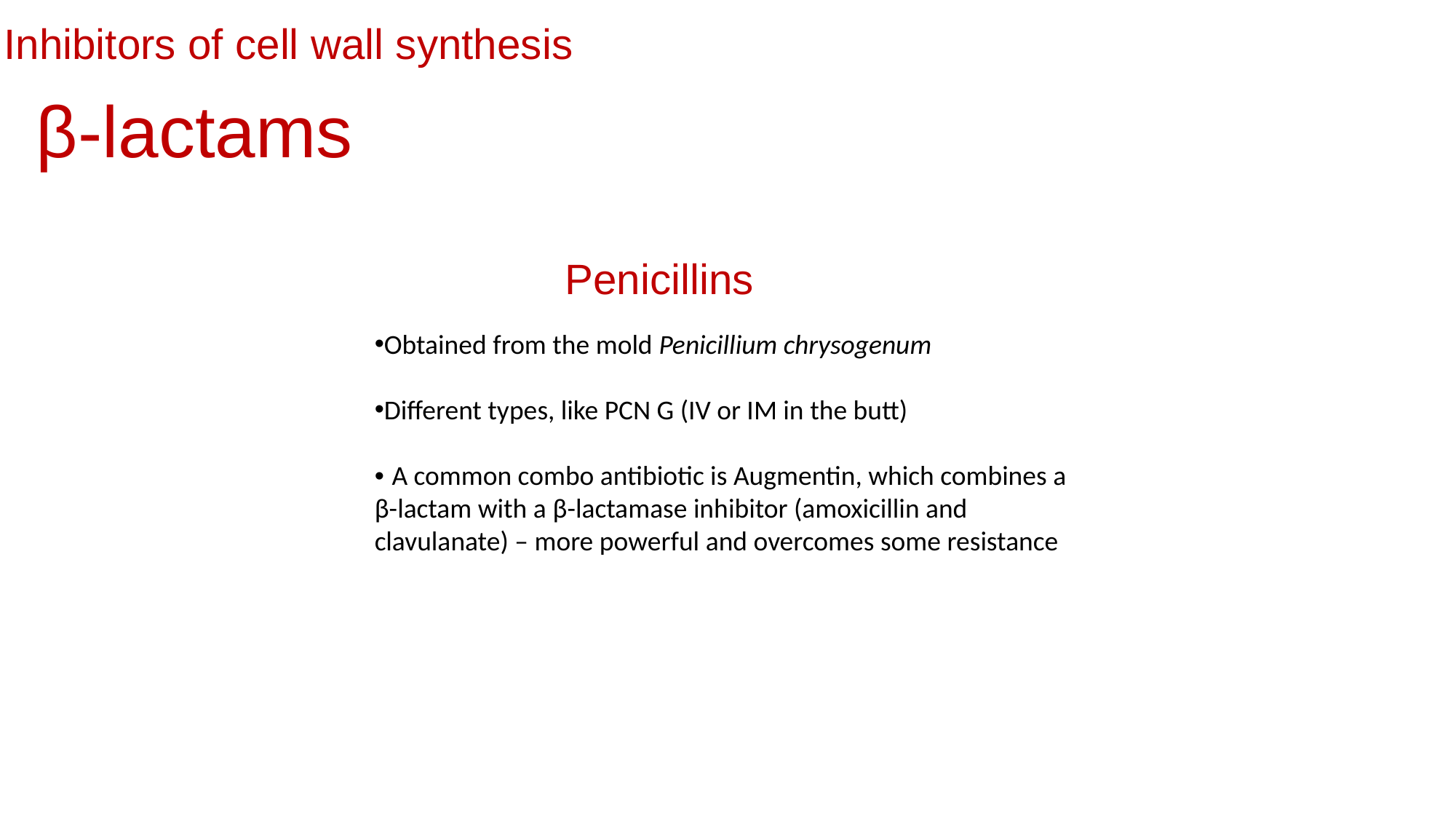

Inhibitors of cell wall synthesis
β-lactams
Penicillins
Obtained from the mold Penicillium chrysogenum

Different types, like PCN G (IV or IM in the butt)

• A common combo antibiotic is Augmentin, which combines a β-lactam with a β-lactamase inhibitor (amoxicillin and clavulanate) – more powerful and overcomes some resistance